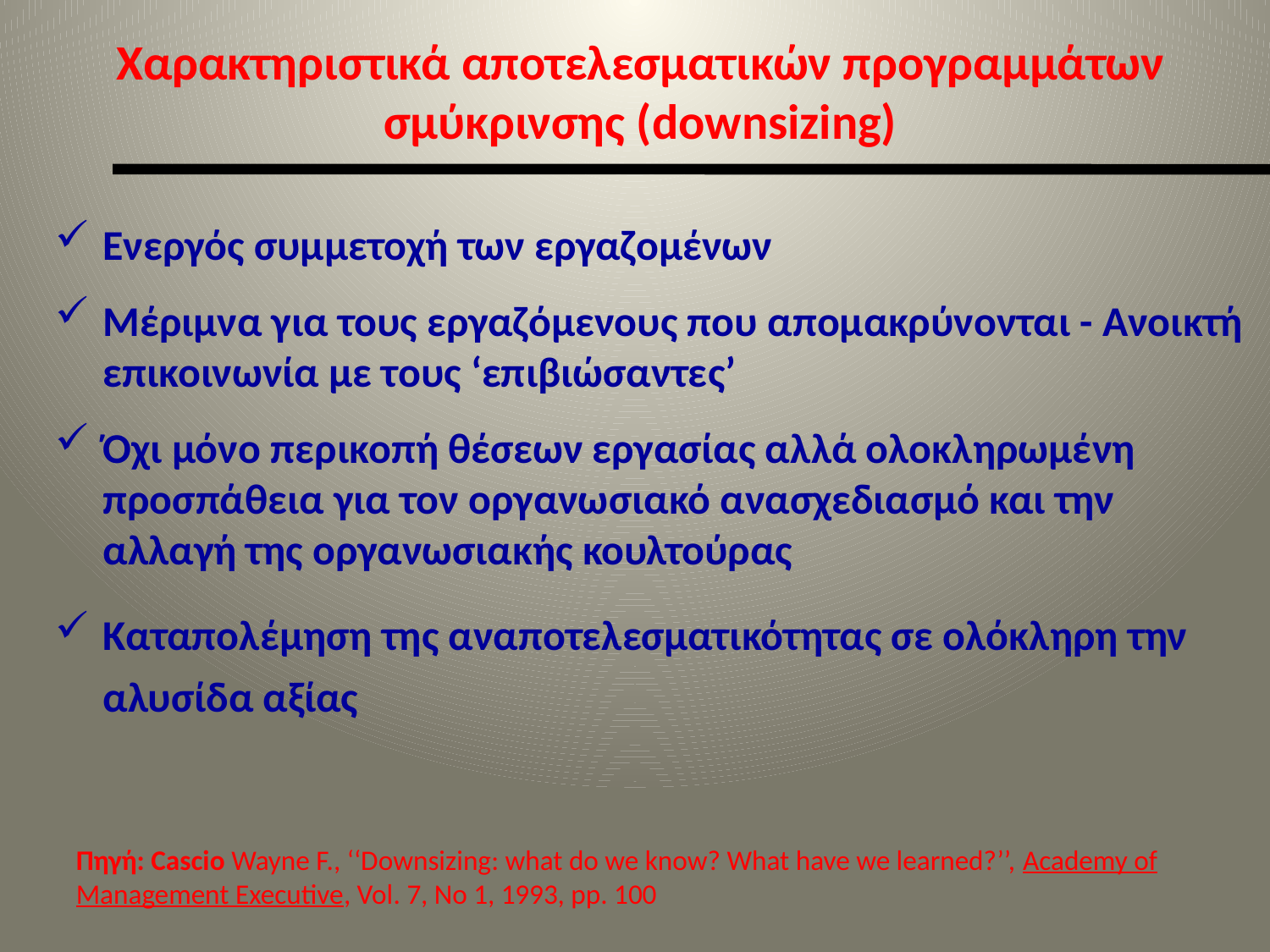

Χαρακτηριστικά αποτελεσματικών προγραμμάτων σμύκρινσης (downsizing)

Ενεργός συμμετοχή των εργαζομένων
Μέριμνα για τους εργαζόμενους που απομακρύνονται - Ανοικτή επικοινωνία με τους ‘επιβιώσαντες’
Όχι μόνο περικοπή θέσεων εργασίας αλλά ολοκληρωμένη προσπάθεια για τον οργανωσιακό ανασχεδιασμό και την αλλαγή της οργανωσιακής κουλτούρας
Καταπολέμηση της αναποτελεσματικότητας σε ολόκληρη την αλυσίδα αξίας
Πηγή: Cascio Wayne F., ‘‘Downsizing: what do we know? What have we learned?’’, Academy of Management Executive, Vol. 7, No 1, 1993, pp. 100